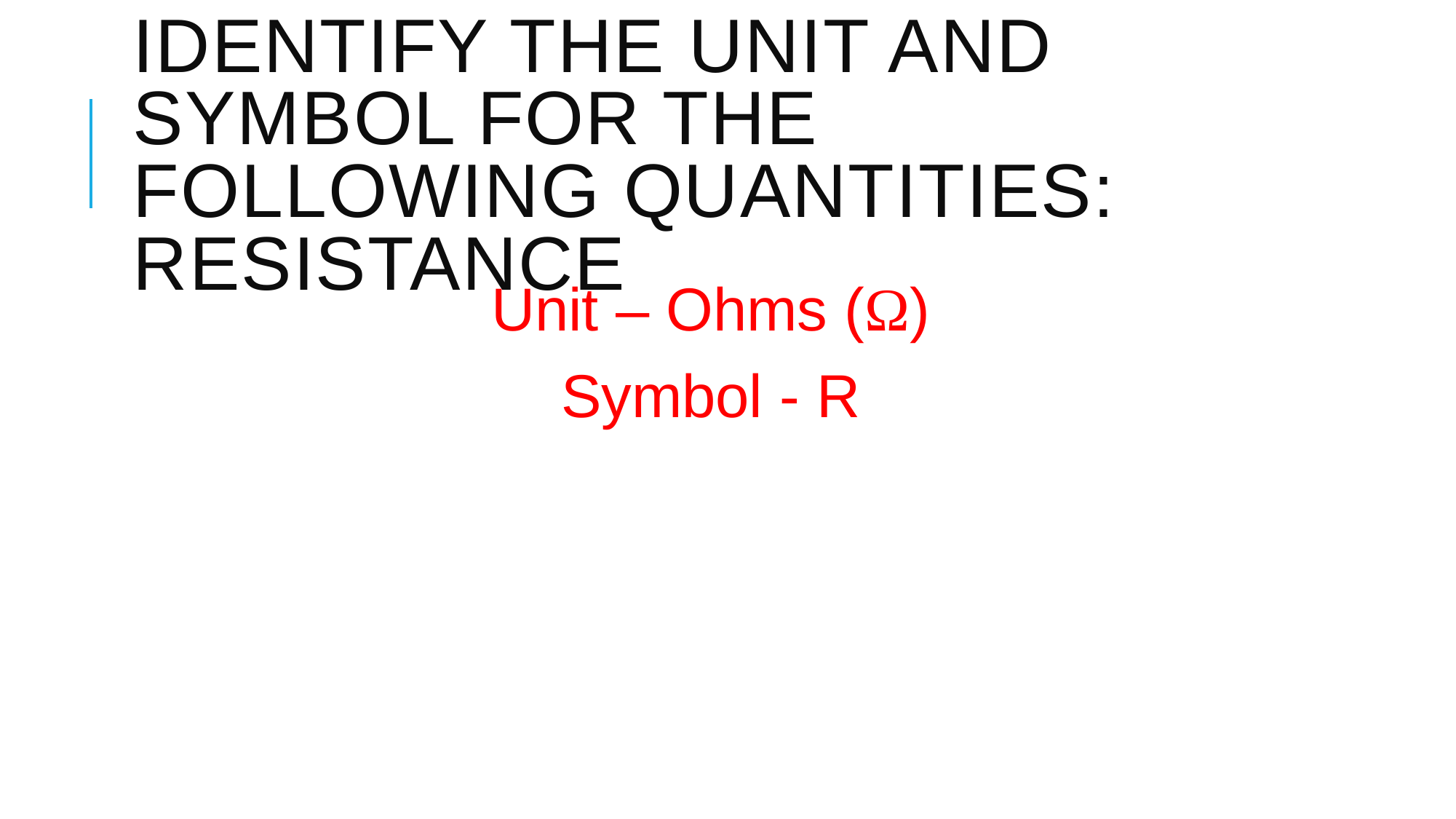

# Identify the Unit and Symbol for the following Quantities: Resistance
Unit – Ohms (Ω)
Symbol - R